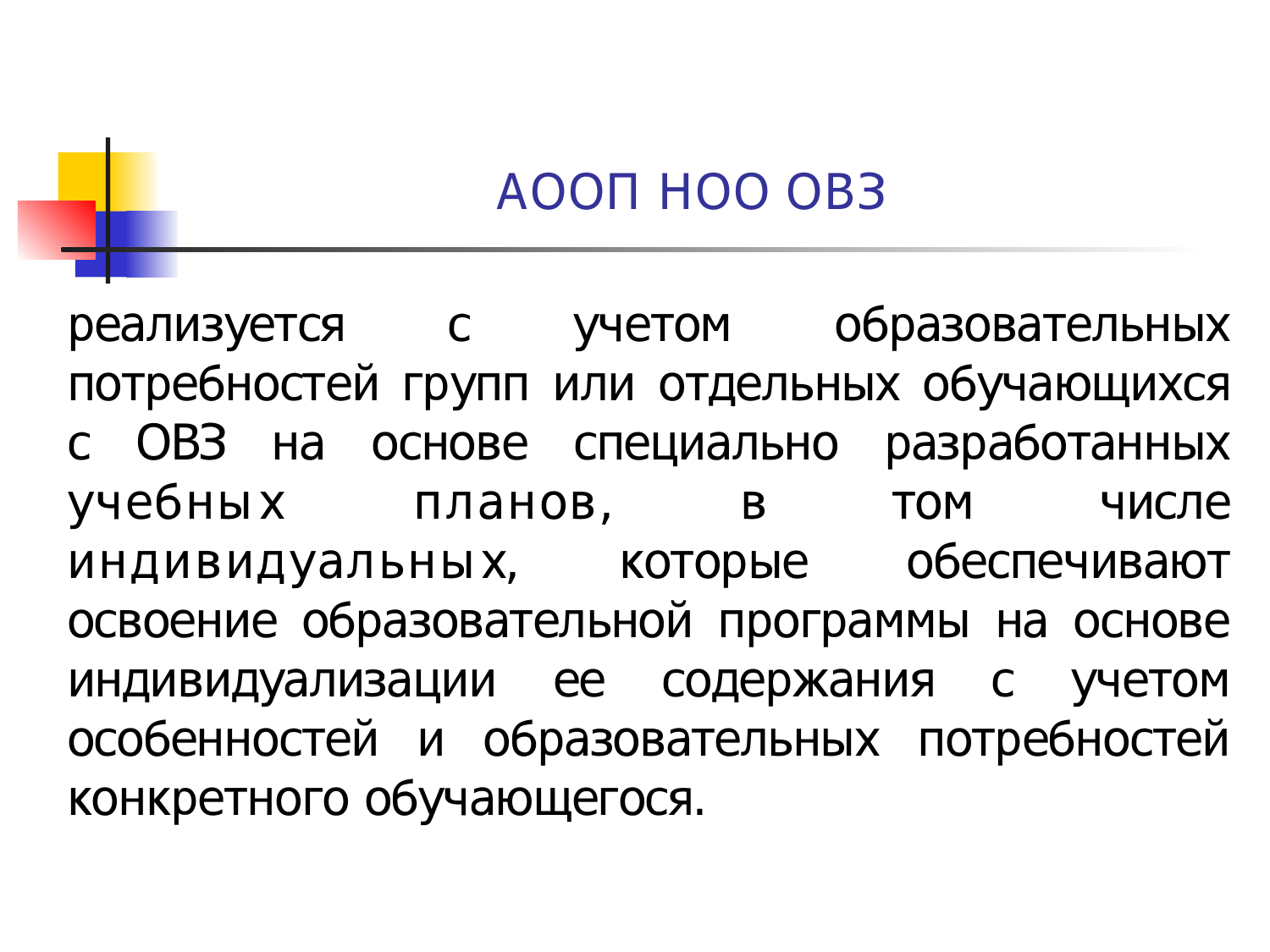

# АООП НОО ОВЗ
реализуется с учетом образовательных потребностей групп или отдельных обучающихся с ОВЗ на основе специально разработанных учебных планов, в том числе индивидуальных, которые обеспечивают освоение образовательной программы на основе индивидуализации ее содержания с учетом особенностей и образовательных потребностей конкретного обучающегося.